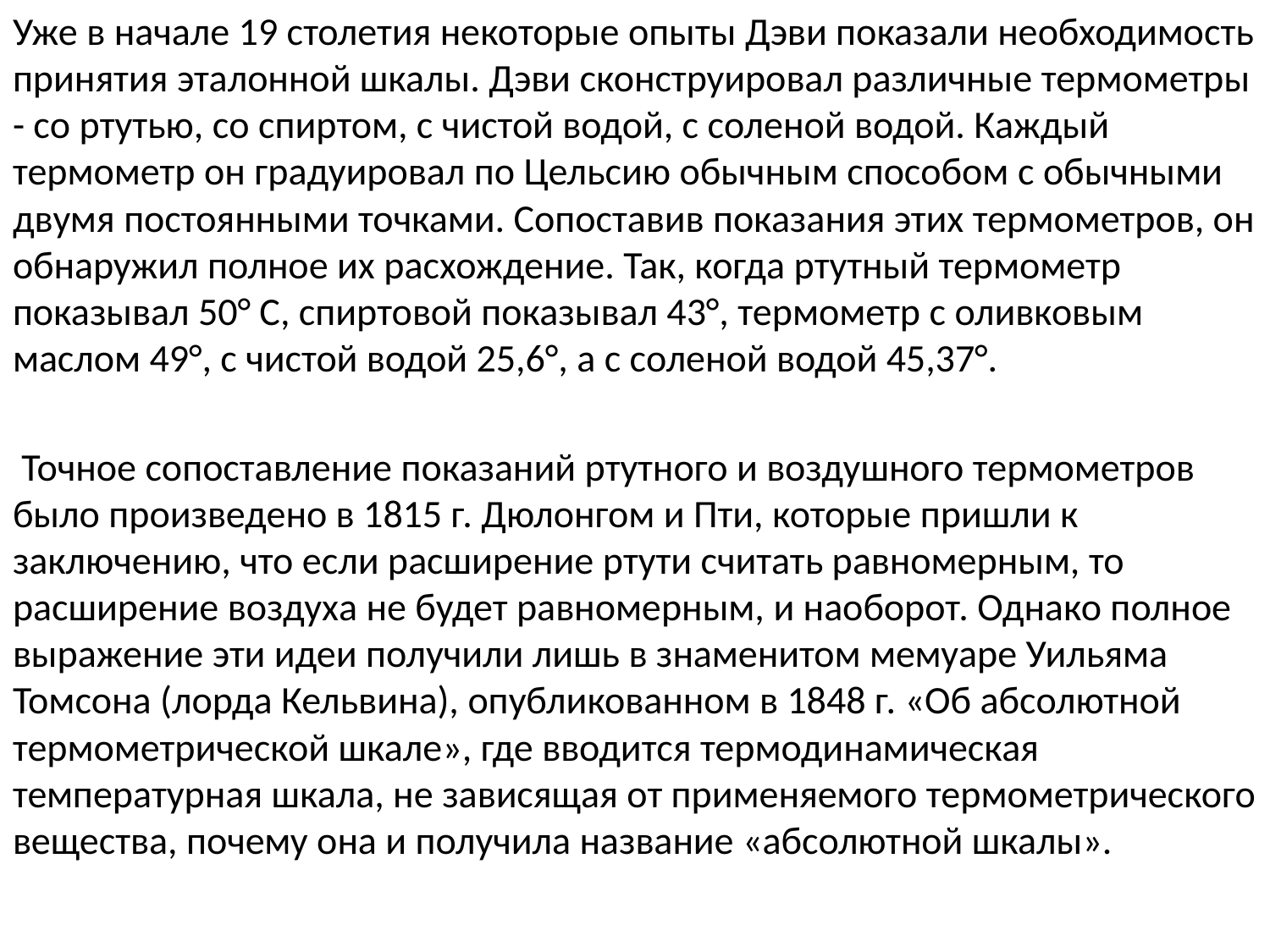

Уже в начале 19 столетия некоторые опыты Дэви показали необходимость принятия эталонной шкалы. Дэви сконструировал различные термометры - со ртутью, со спиртом, с чистой водой, с соленой водой. Каждый термометр он градуировал по Цельсию обычным способом с обычными двумя постоянными точками. Сопоставив показания этих термометров, он обнаружил полное их расхождение. Так, когда ртутный термометр показывал 50° С, спиртовой показывал 43°, термометр с оливковым маслом 49°, с чистой водой 25,6°, а с соленой водой 45,37°.

 Точное сопоставление показаний ртутного и воздушного термометров было произведено в 1815 г. Дюлонгом и Пти, которые пришли к заключению, что если расширение ртути считать равномерным, то расширение воздуха не будет равномерным, и наоборот. Однако полное выражение эти идеи получили лишь в знаменитом мемуаре Уильяма Томсона (лорда Кельвина), опубликованном в 1848 г. «Об абсолютной термометрической шкале», где вводится термодинамическая температурная шкала, не зависящая от применяемого термометрического вещества, почему она и получила название «абсолютной шкалы».